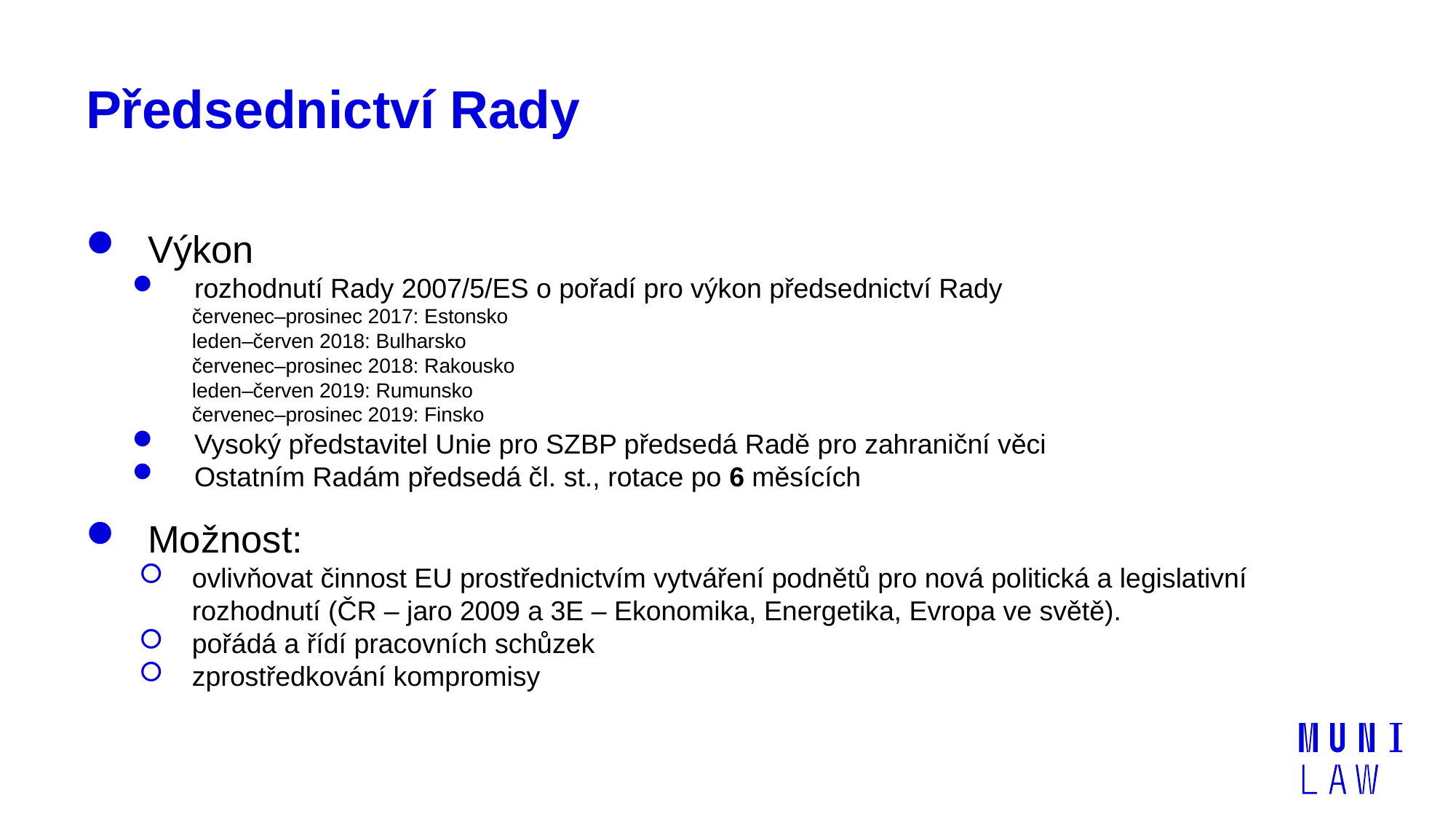

# Předsednictví Rady
Výkon
rozhodnutí Rady 2007/5/ES o pořadí pro výkon předsednictví Rady
červenec–prosinec 2017: Estonsko
leden–červen 2018: Bulharsko
červenec–prosinec 2018: Rakousko
leden–červen 2019: Rumunsko
červenec–prosinec 2019: Finsko
Vysoký představitel Unie pro SZBP předsedá Radě pro zahraniční věci
Ostatním Radám předsedá čl. st., rotace po 6 měsících
Možnost:
ovlivňovat činnost EU prostřednictvím vytváření podnětů pro nová politická a legislativní rozhodnutí (ČR – jaro 2009 a 3E – Ekonomika, Energetika, Evropa ve světě).
pořádá a řídí pracovních schůzek
zprostředkování kompromisy